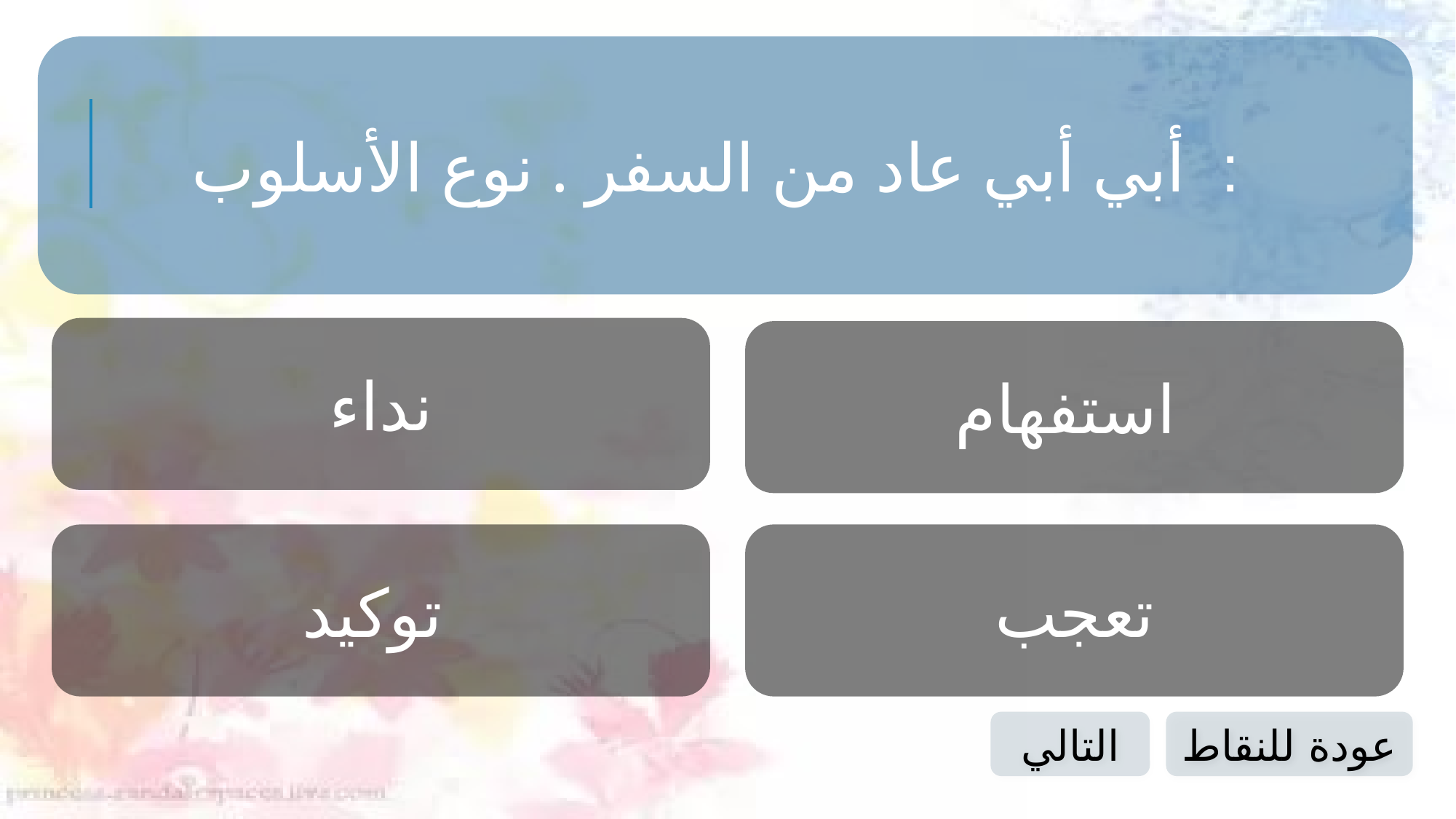

أبي أبي عاد من السفر . نوع الأسلوب  :
نداء
استفهام
توكيد
تعجب
التالي
عودة للنقاط